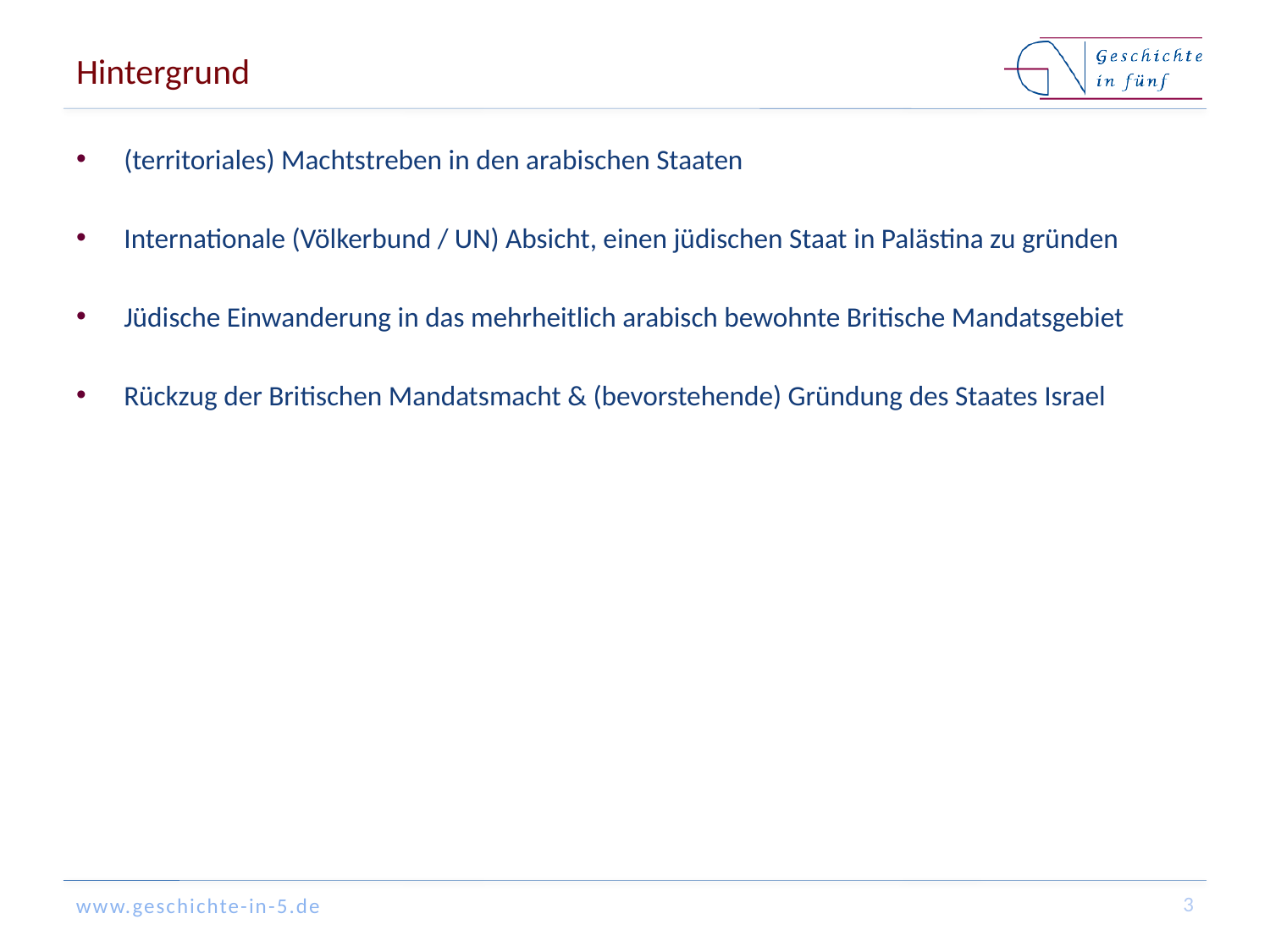

# Hintergrund
(territoriales) Machtstreben in den arabischen Staaten

Internationale (Völkerbund / UN) Absicht, einen jüdischen Staat in Palästina zu gründen

Jüdische Einwanderung in das mehrheitlich arabisch bewohnte Britische Mandatsgebiet

Rückzug der Britischen Mandatsmacht & (bevorstehende) Gründung des Staates Israel

3